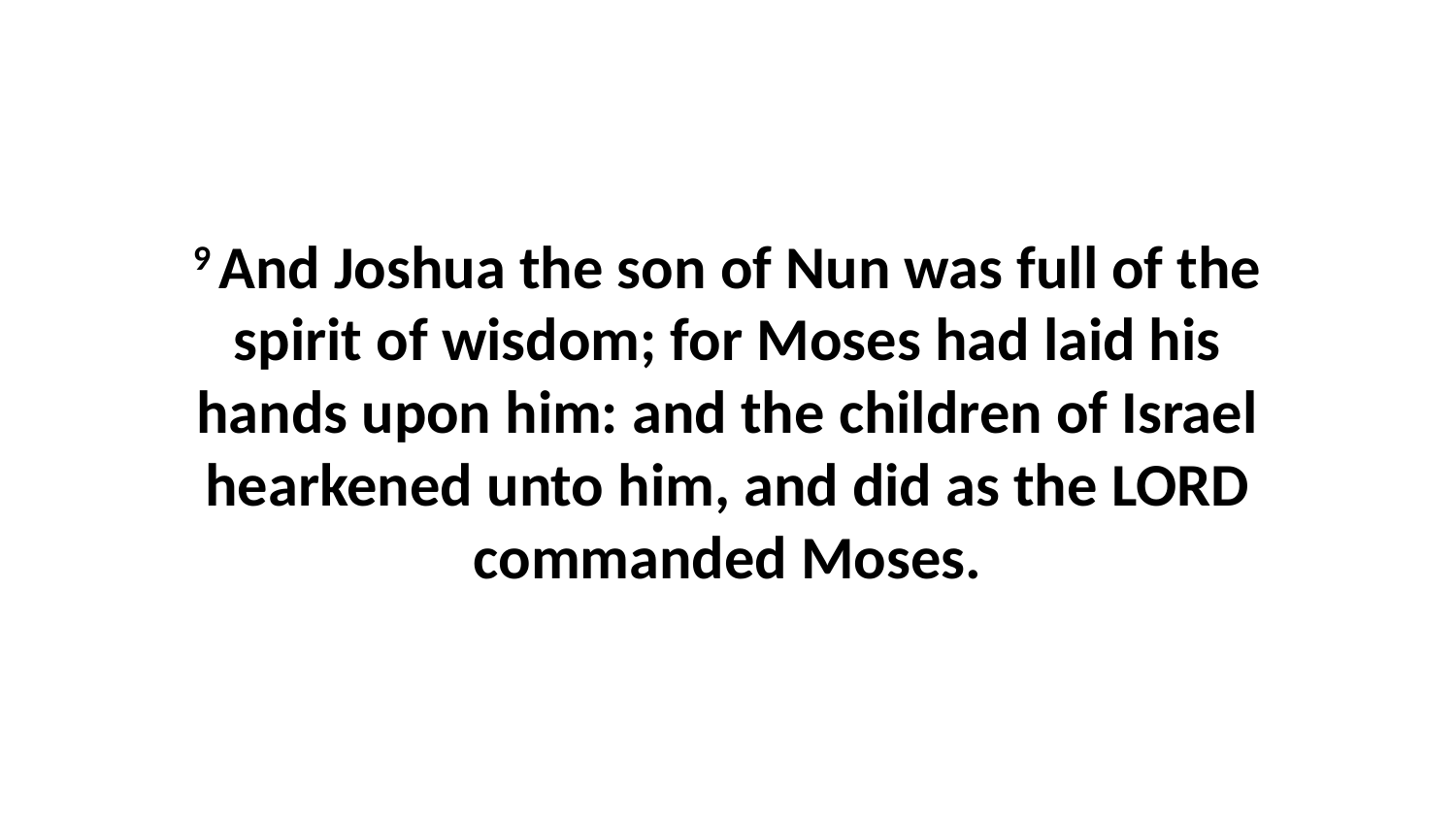

9 And Joshua the son of Nun was full of the spirit of wisdom; for Moses had laid his hands upon him: and the children of Israel hearkened unto him, and did as the LORD commanded Moses.